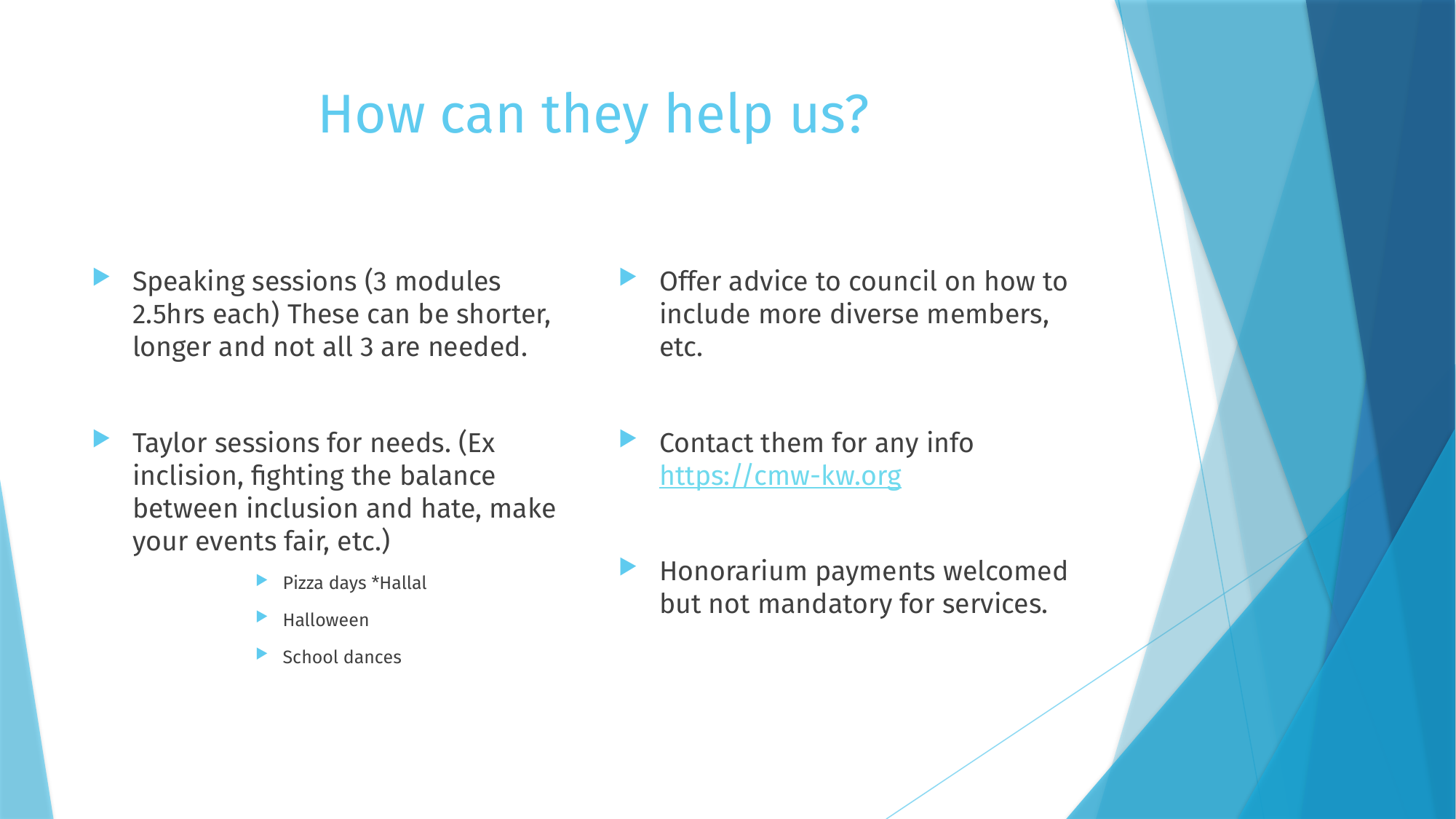

# How can they help us?
Speaking sessions (3 modules 2.5hrs each) These can be shorter, longer and not all 3 are needed.

Taylor sessions for needs. (Ex inclision, fighting the balance between inclusion and hate, make your events fair, etc.)
Pizza days *Hallal
Halloween
School dances
Offer advice to council on how to include more diverse members, etc.

Contact them for any info https://cmw-kw.org

Honorarium payments welcomed but not mandatory for services.